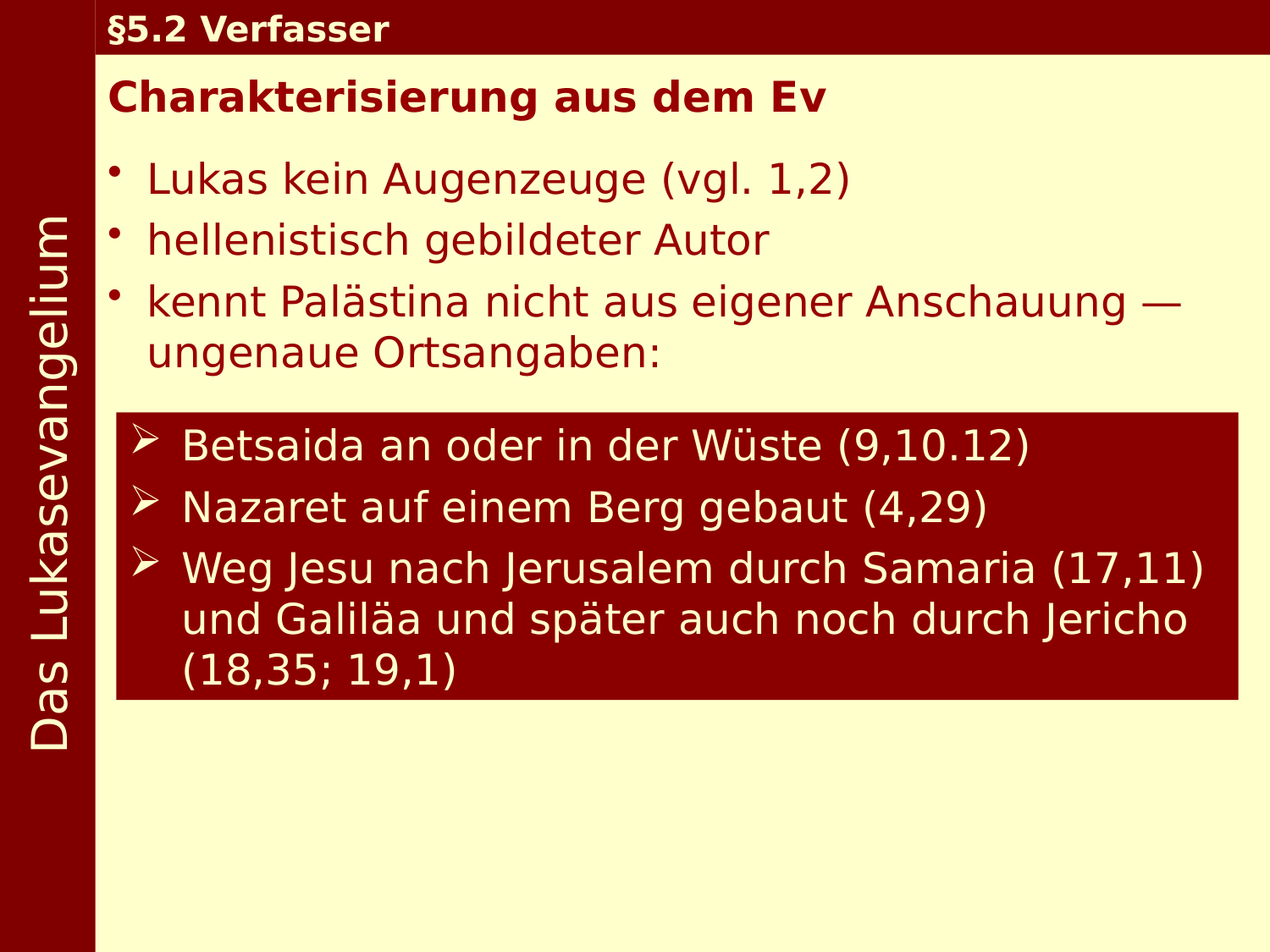

Das Lukasevangelium
§5.2 Verfasser
Charakterisierung aus dem Ev

Lukas kein Augenzeuge (vgl. 1,2)
hellenistisch gebildeter Autor
kennt Palästina nicht aus eigener Anschauung — ungenaue Ortsangaben:
Betsaida an oder in der Wüste (9,10.12)
Nazaret auf einem Berg gebaut (4,29)
Weg Jesu nach Jerusalem durch Samaria (17,11) und Galiläa und später auch noch durch Jericho (18,35; 19,1)